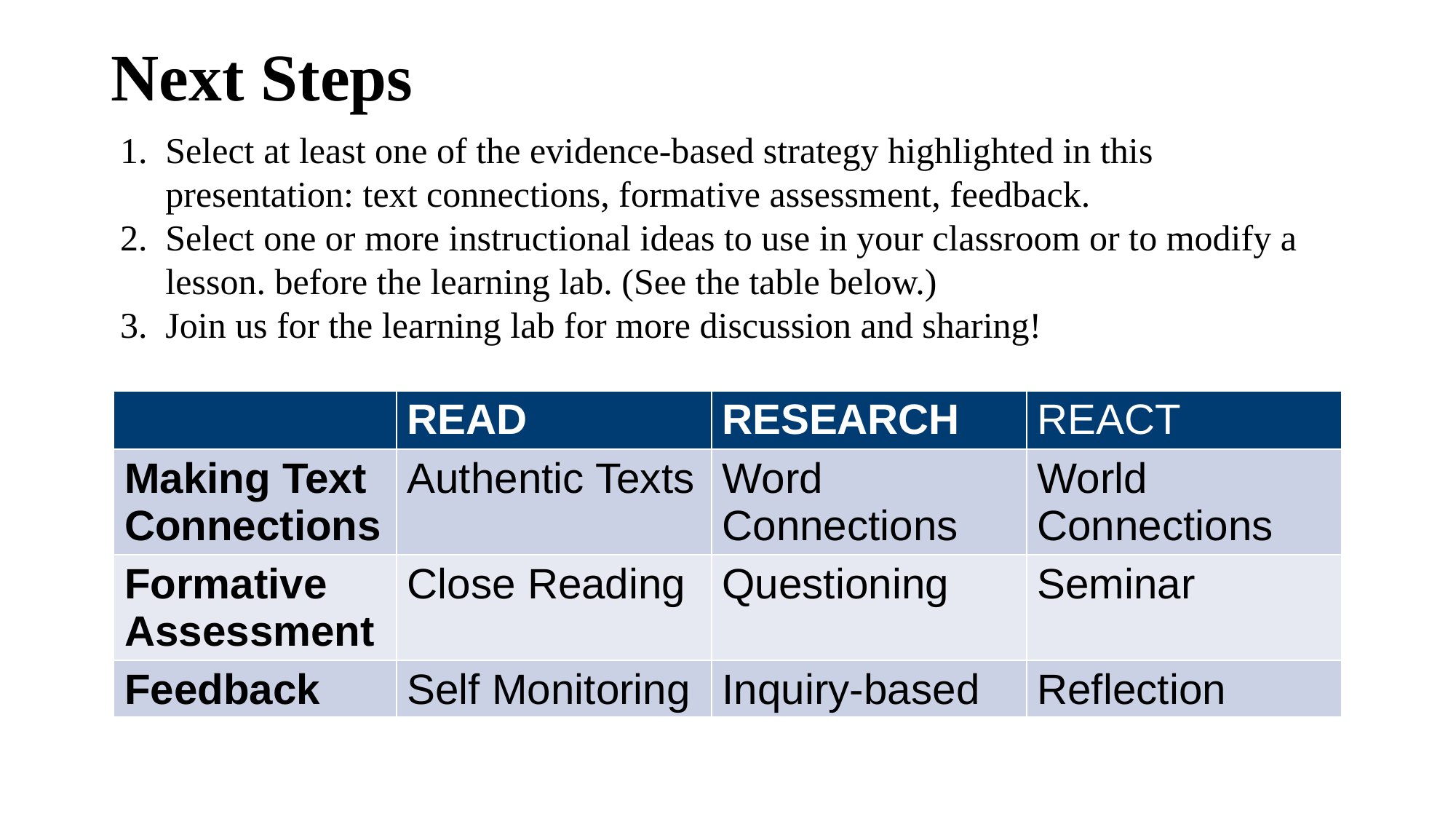

# Next Steps
Select at least one of the evidence-based strategy highlighted in this presentation: text connections, formative assessment, feedback.
Select one or more instructional ideas to use in your classroom or to modify a lesson. before the learning lab. (See the table below.)
Join us for the learning lab for more discussion and sharing!

|  | READ | RESEARCH | REACT |
| --- | --- | --- | --- |
| Making Text Connections | Authentic Texts | Word Connections | World Connections |
| Formative Assessment | Close Reading | Questioning | Seminar |
| Feedback | Self Monitoring | Inquiry-based | Reflection |